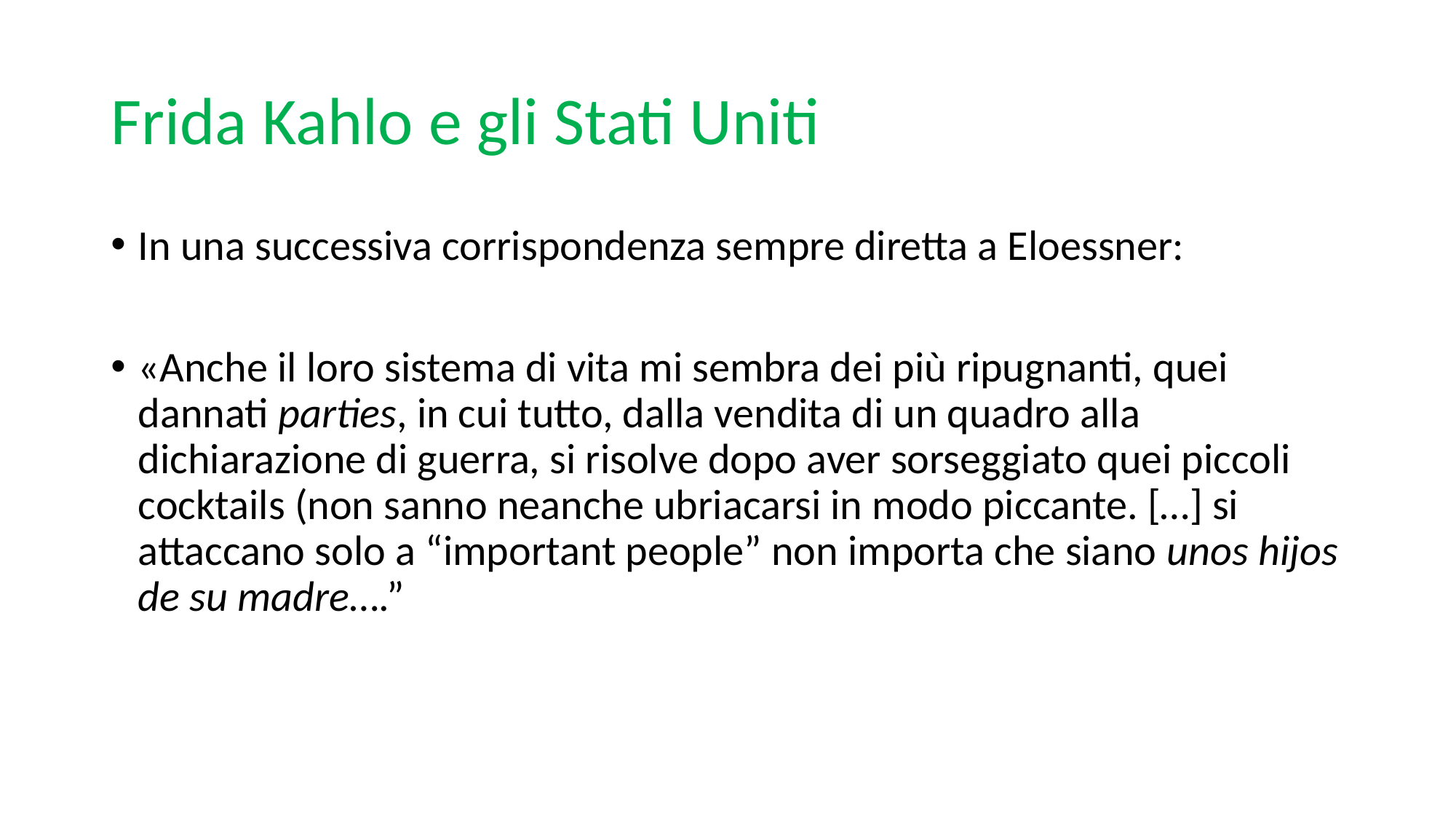

# Frida Kahlo e gli Stati Uniti
In una successiva corrispondenza sempre diretta a Eloessner:

«Anche il loro sistema di vita mi sembra dei più ripugnanti, quei dannati parties, in cui tutto, dalla vendita di un quadro alla dichiarazione di guerra, si risolve dopo aver sorseggiato quei piccoli cocktails (non sanno neanche ubriacarsi in modo piccante. […] si attaccano solo a “important people” non importa che siano unos hijos de su madre….”